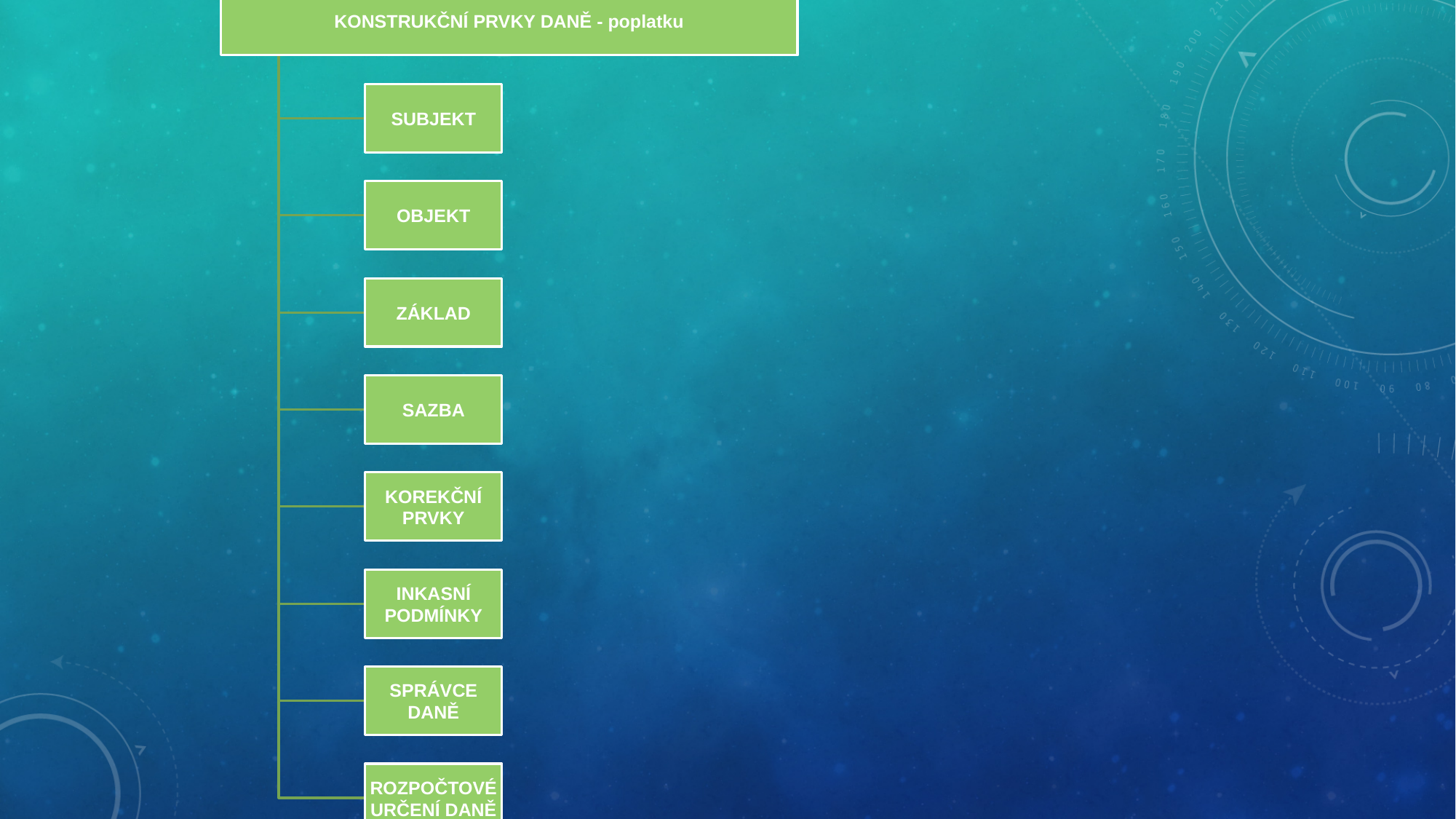

KONSTRUKČNÍ PRVKY DANĚ - poplatku
SUBJEKT
OBJEKT
ZÁKLAD
SAZBA
KOREKČNÍ PRVKY
INKASNÍ PODMÍNKY
SPRÁVCE DANĚ
ROZPOČTOVÉ URČENÍ DANĚ